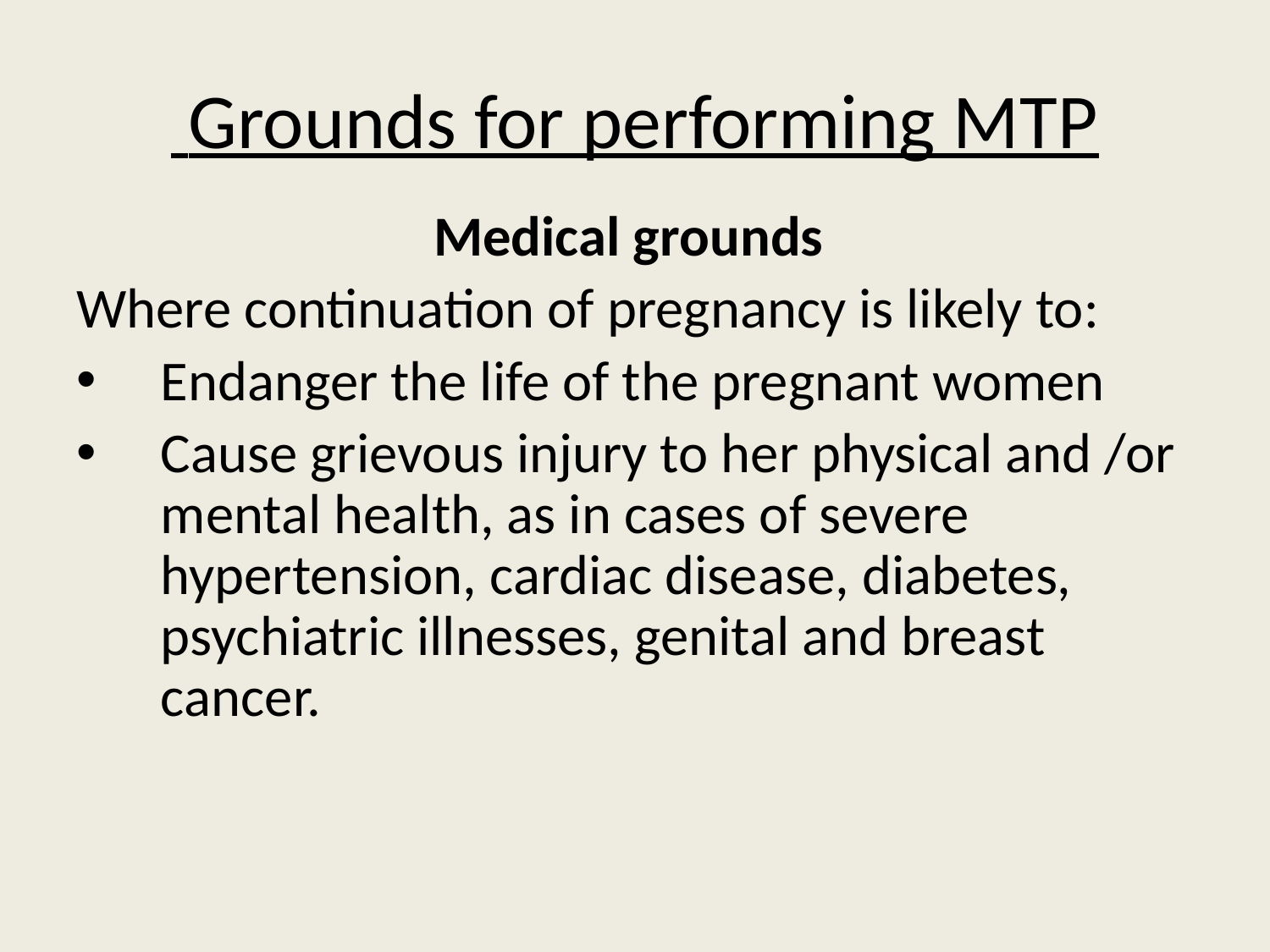

# Grounds for performing MTP
Medical grounds
Where continuation of pregnancy is likely to:
Endanger the life of the pregnant women
Cause grievous injury to her physical and /or mental health, as in cases of severe hypertension, cardiac disease, diabetes, psychiatric illnesses, genital and breast cancer.